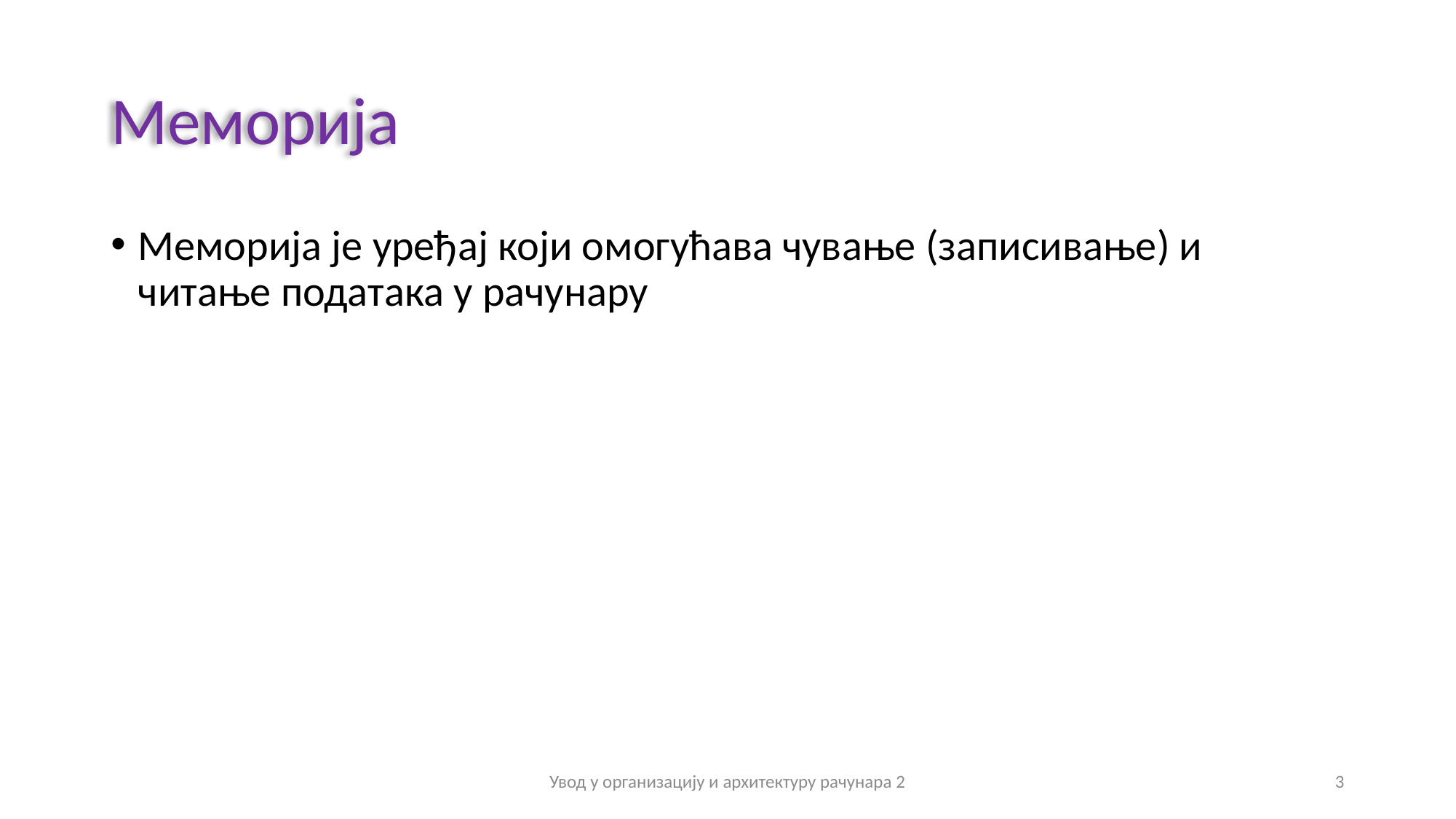

# Меморија
Меморија је уређај који омогућава чување (записивање) и читање података у рачунару
Увод у организацију и архитектуру рачунара 2
3